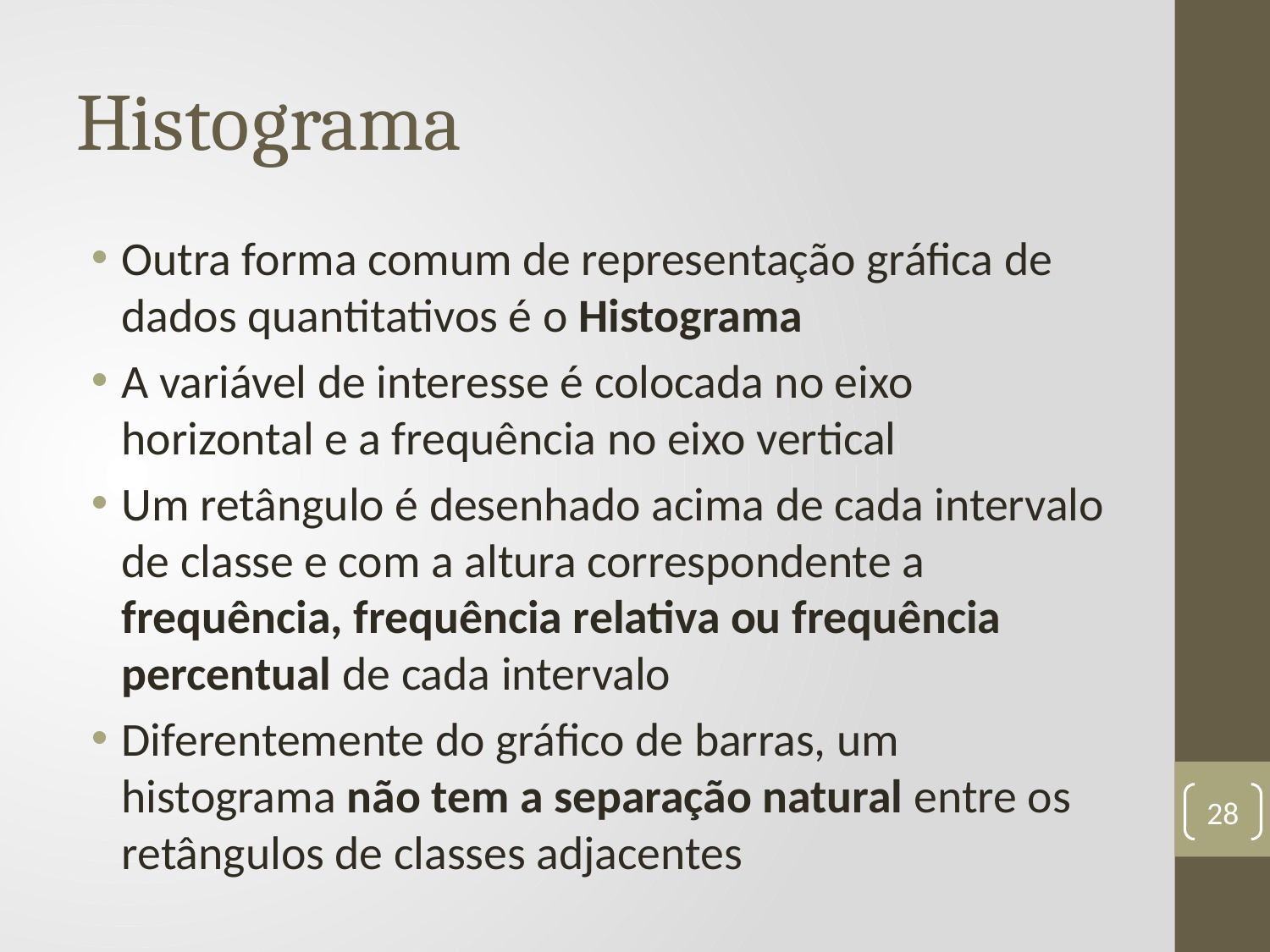

# Histograma
Outra forma comum de representação gráfica de dados quantitativos é o Histograma
A variável de interesse é colocada no eixo horizontal e a frequência no eixo vertical
Um retângulo é desenhado acima de cada intervalo de classe e com a altura correspondente a frequência, frequência relativa ou frequência percentual de cada intervalo
Diferentemente do gráfico de barras, um histograma não tem a separação natural entre os retângulos de classes adjacentes
28